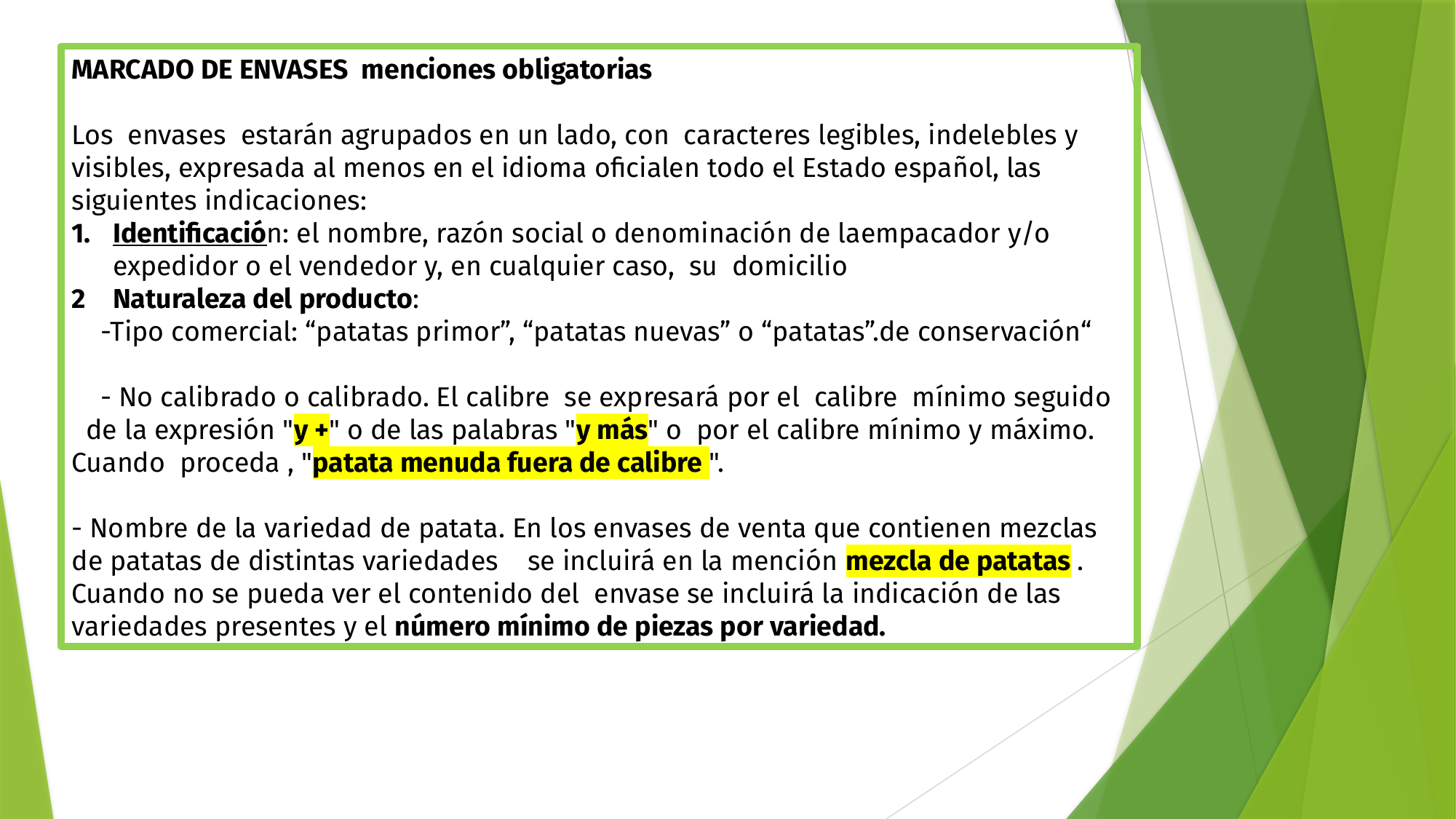

MARCADO DE ENVASES  menciones obligatorias

Los  envases  estarán agrupados en un lado, con  caracteres legibles, indelebles y visibles, expresada al menos en el idioma oficialen todo el Estado español, las siguientes indicaciones:
Identificación: el nombre, razón social o denominación de laempacador y/o expedidor o el vendedor y, en cualquier caso,  su  domicilio
Naturaleza del producto:
    -Tipo comercial: “patatas primor”, “patatas nuevas” o “patatas”.de conservación“

    - No calibrado o calibrado. El calibre  se expresará por el  calibre  mínimo seguido    de la expresión "y +" o de las palabras "y más" o  por el calibre mínimo y máximo. Cuando  proceda , "patata menuda fuera de calibre ".

- Nombre de la variedad de patata. En los envases de venta que contienen mezclas  de patatas de distintas variedades    se incluirá en la mención mezcla de patatas . Cuando no se pueda ver el contenido del  envase se incluirá la indicación de las variedades presentes y el número mínimo de piezas por variedad.